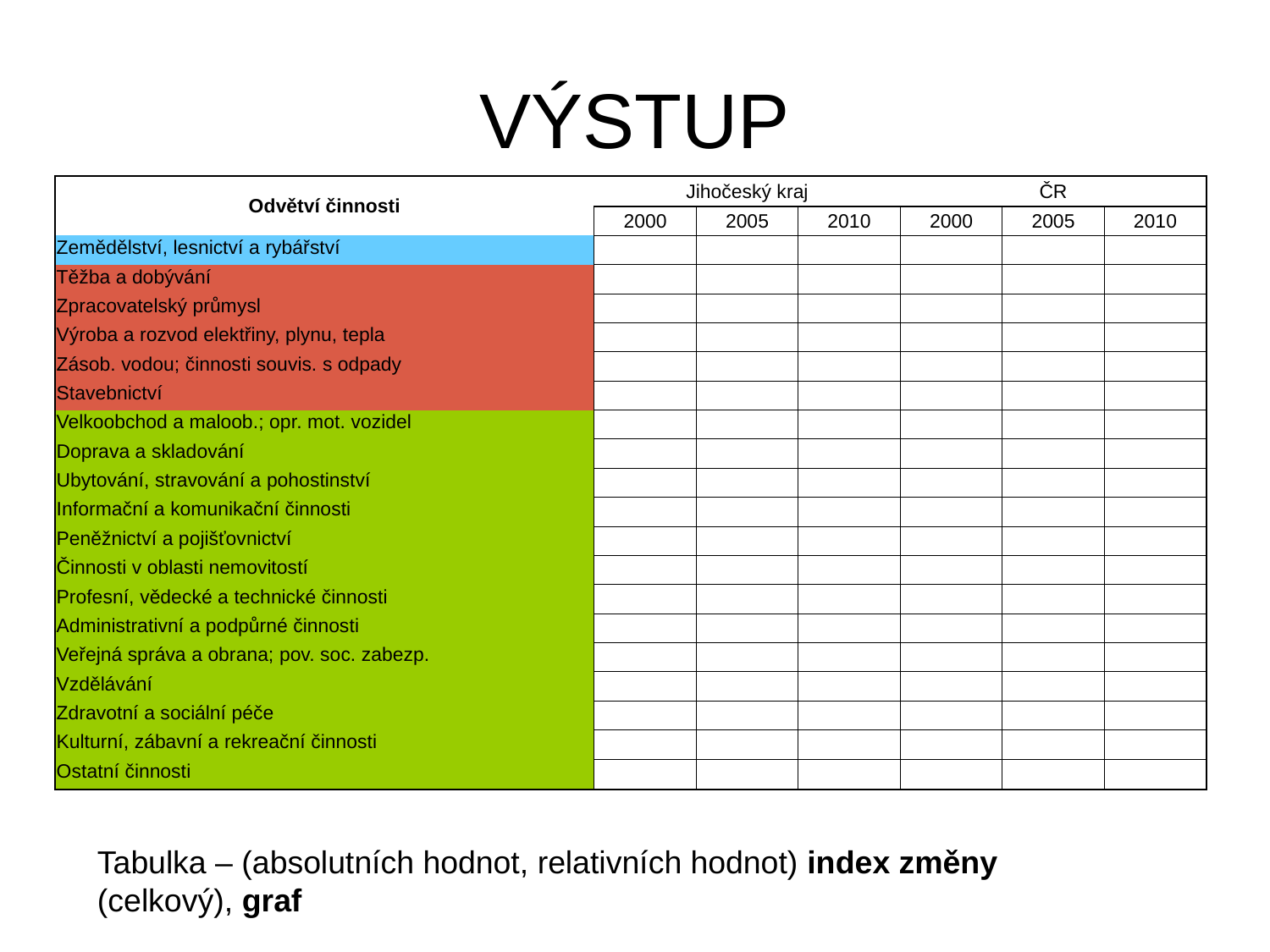

# VÝSTUP
| Odvětví činnosti |  |  |  | Jihočeský kraj |  |  | ČR |  |  |
| --- | --- | --- | --- | --- | --- | --- | --- | --- | --- |
|  |  |  |  | 2000 | 2005 | 2010 | 2000 | 2005 | 2010 |
| Zemědělství, lesnictví a rybářství |  |  |  |  |  |  |  |  |  |
| Těžba a dobývání |  |  |  |  |  |  |  |  |  |
| Zpracovatelský průmysl |  |  |  |  |  |  |  |  |  |
| Výroba a rozvod elektřiny, plynu, tepla |  |  |  |  |  |  |  |  |  |
| Zásob. vodou; činnosti souvis. s odpady |  |  |  |  |  |  |  |  |  |
| Stavebnictví |  |  |  |  |  |  |  |  |  |
| Velkoobchod a maloob.; opr. mot. vozidel |  |  |  |  |  |  |  |  |  |
| Doprava a skladování |  |  |  |  |  |  |  |  |  |
| Ubytování, stravování a pohostinství |  |  |  |  |  |  |  |  |  |
| Informační a komunikační činnosti |  |  |  |  |  |  |  |  |  |
| Peněžnictví a pojišťovnictví |  |  |  |  |  |  |  |  |  |
| Činnosti v oblasti nemovitostí |  |  |  |  |  |  |  |  |  |
| Profesní, vědecké a technické činnosti |  |  |  |  |  |  |  |  |  |
| Administrativní a podpůrné činnosti |  |  |  |  |  |  |  |  |  |
| Veřejná správa a obrana; pov. soc. zabezp. |  |  |  |  |  |  |  |  |  |
| Vzdělávání |  |  |  |  |  |  |  |  |  |
| Zdravotní a sociální péče |  |  |  |  |  |  |  |  |  |
| Kulturní, zábavní a rekreační činnosti |  |  |  |  |  |  |  |  |  |
| Ostatní činnosti |  |  |  |  |  |  |  |  |  |
Tabulka – (absolutních hodnot, relativních hodnot) index změny (celkový), graf